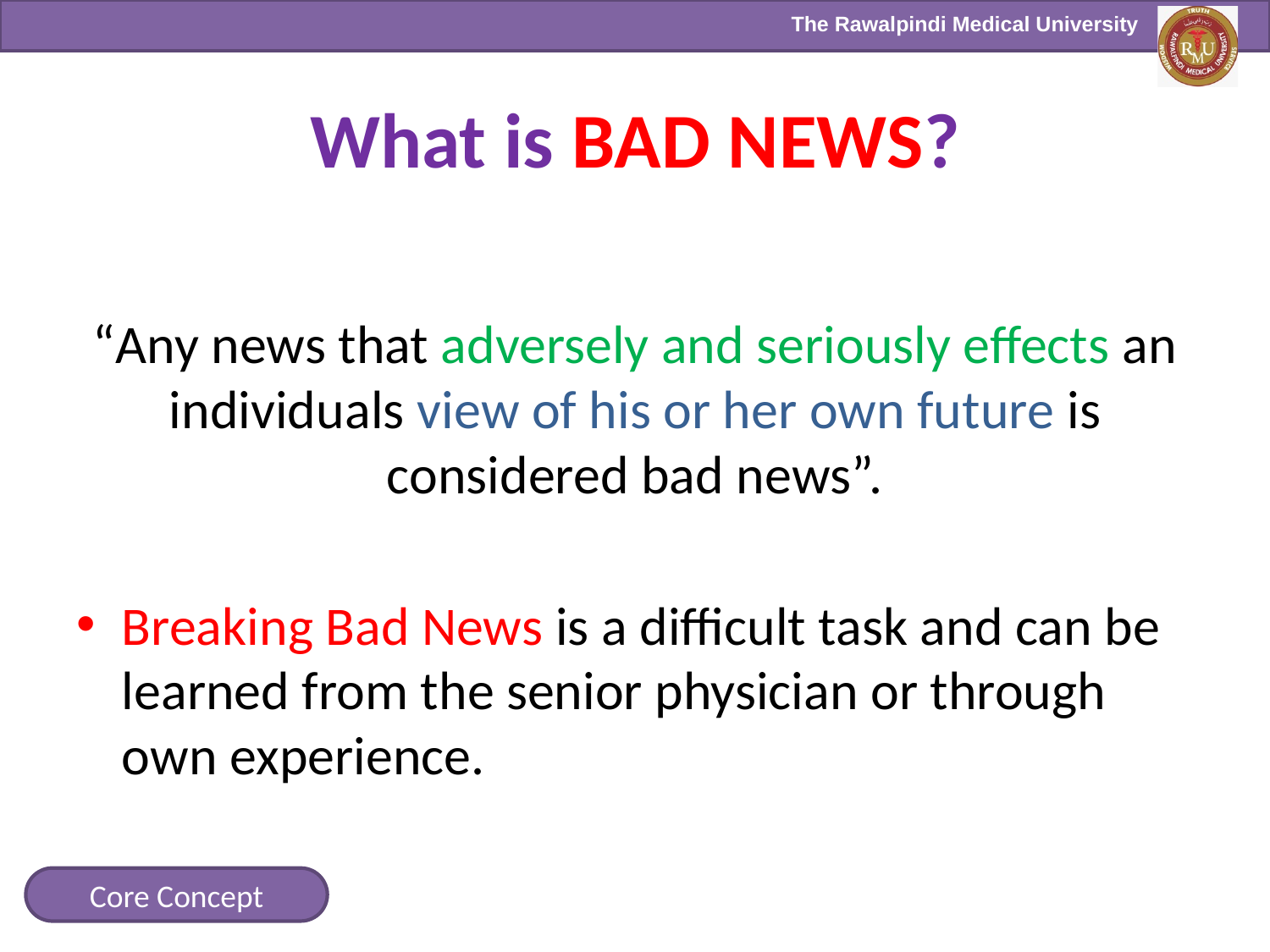

# What is BAD NEWS?

“Any news that adversely and seriously effects an individuals view of his or her own future is considered bad news”.

Breaking Bad News is a difficult task and can be learned from the senior physician or through own experience.
Core Concept